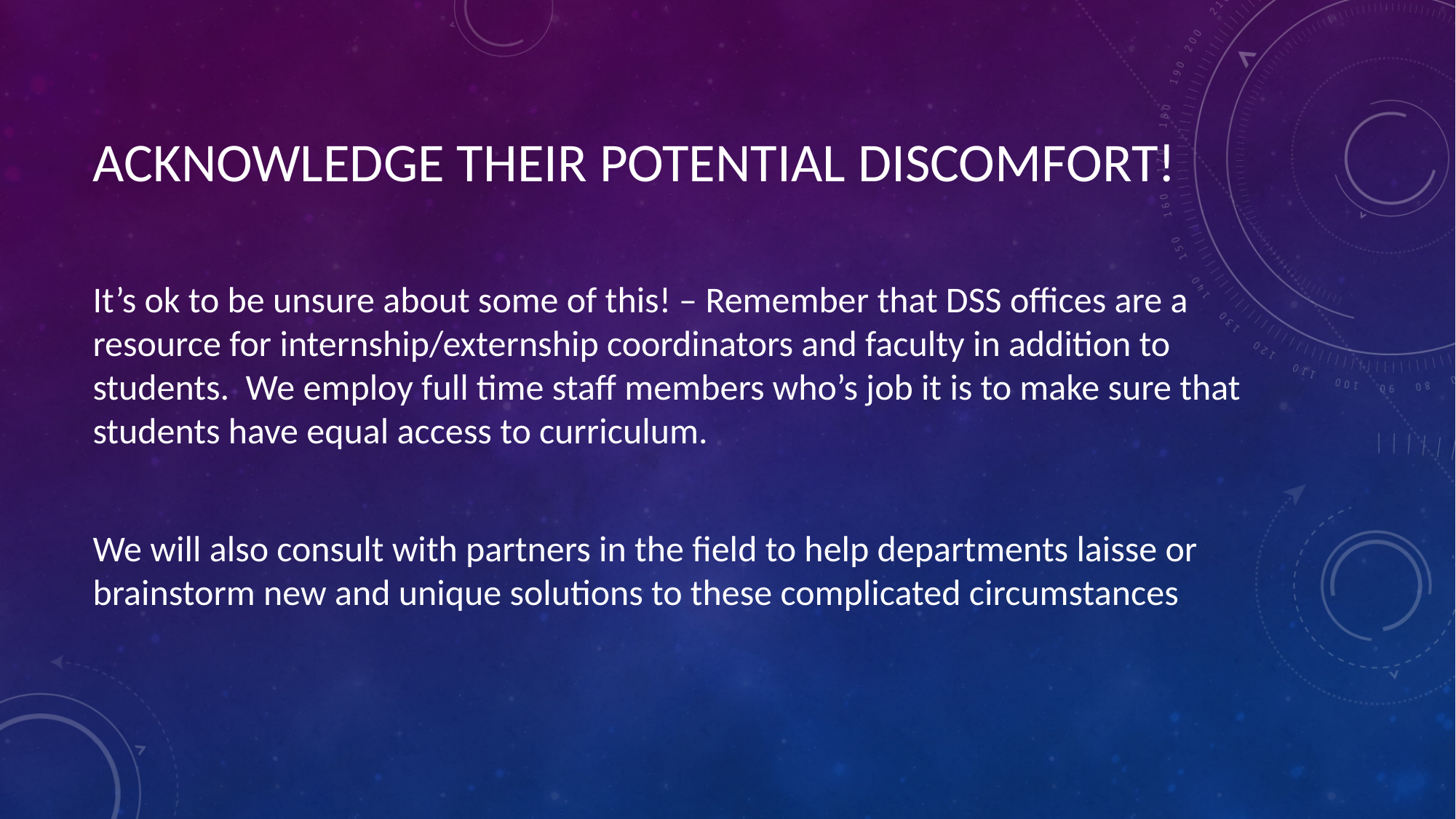

# Acknowledge their potential discomfort!
It’s ok to be unsure about some of this! – Remember that DSS offices are a resource for internship/externship coordinators and faculty in addition to students.  We employ full time staff members who’s job it is to make sure that students have equal access to curriculum.

We will also consult with partners in the field to help departments laisse or brainstorm new and unique solutions to these complicated circumstances